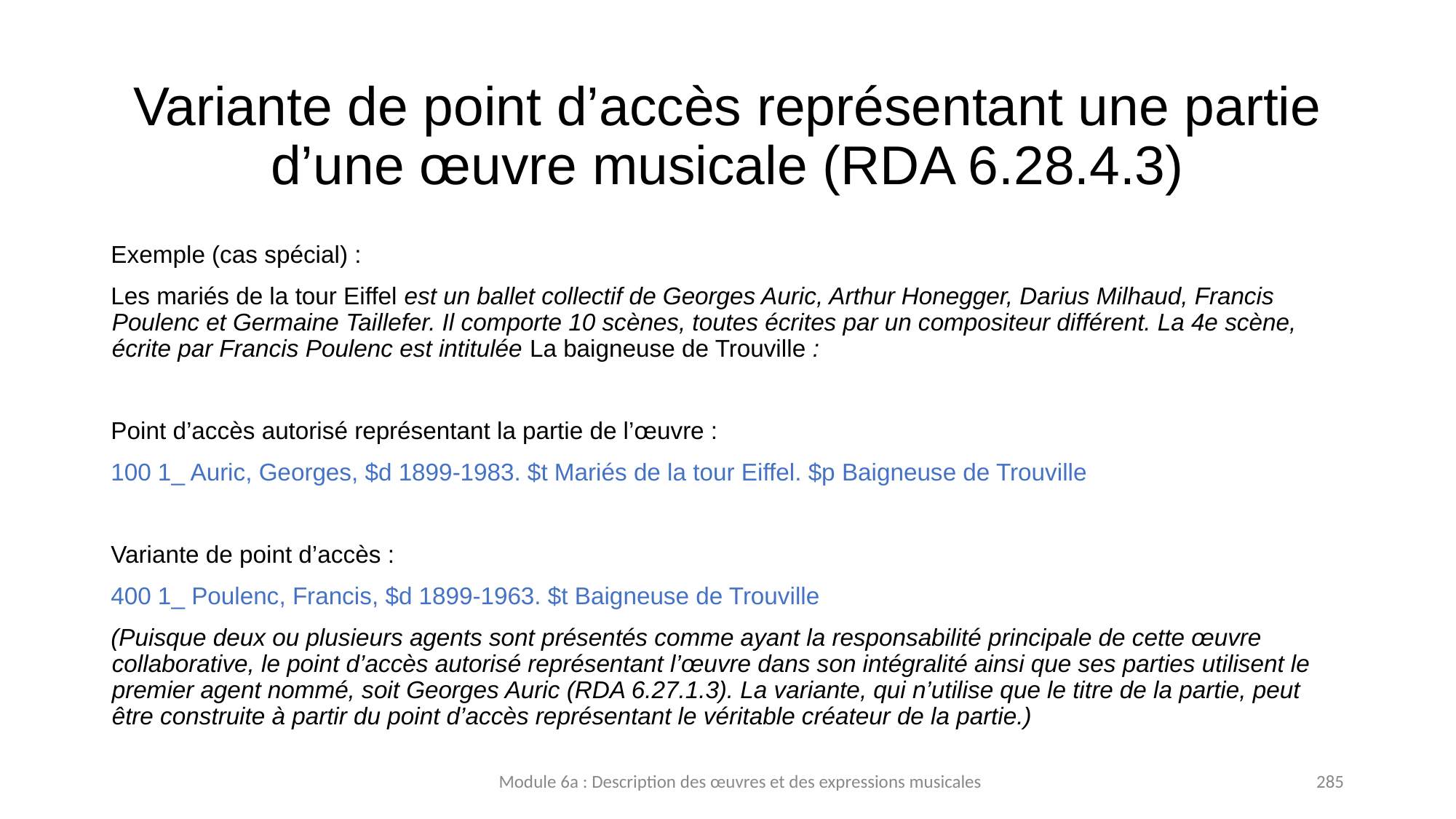

# Variante de point d’accès représentant une partie d’une œuvre musicale (RDA 6.28.4.3)
Exemple (cas spécial) :
Les mariés de la tour Eiffel est un ballet collectif de Georges Auric, Arthur Honegger, Darius Milhaud, Francis Poulenc et Germaine Taillefer. Il comporte 10 scènes, toutes écrites par un compositeur différent. La 4e scène, écrite par Francis Poulenc est intitulée La baigneuse de Trouville :

Point d’accès autorisé représentant la partie de l’œuvre :
100 1_ Auric, Georges, $d 1899-1983. $t Mariés de la tour Eiffel. $p Baigneuse de Trouville

Variante de point d’accès :
400 1_ Poulenc, Francis, $d 1899-1963. $t Baigneuse de Trouville
(Puisque deux ou plusieurs agents sont présentés comme ayant la responsabilité principale de cette œuvre collaborative, le point d’accès autorisé représentant l’œuvre dans son intégralité ainsi que ses parties utilisent le premier agent nommé, soit Georges Auric (RDA 6.27.1.3). La variante, qui n’utilise que le titre de la partie, peut être construite à partir du point d’accès représentant le véritable créateur de la partie.)
Module 6a : Description des œuvres et des expressions musicales
285